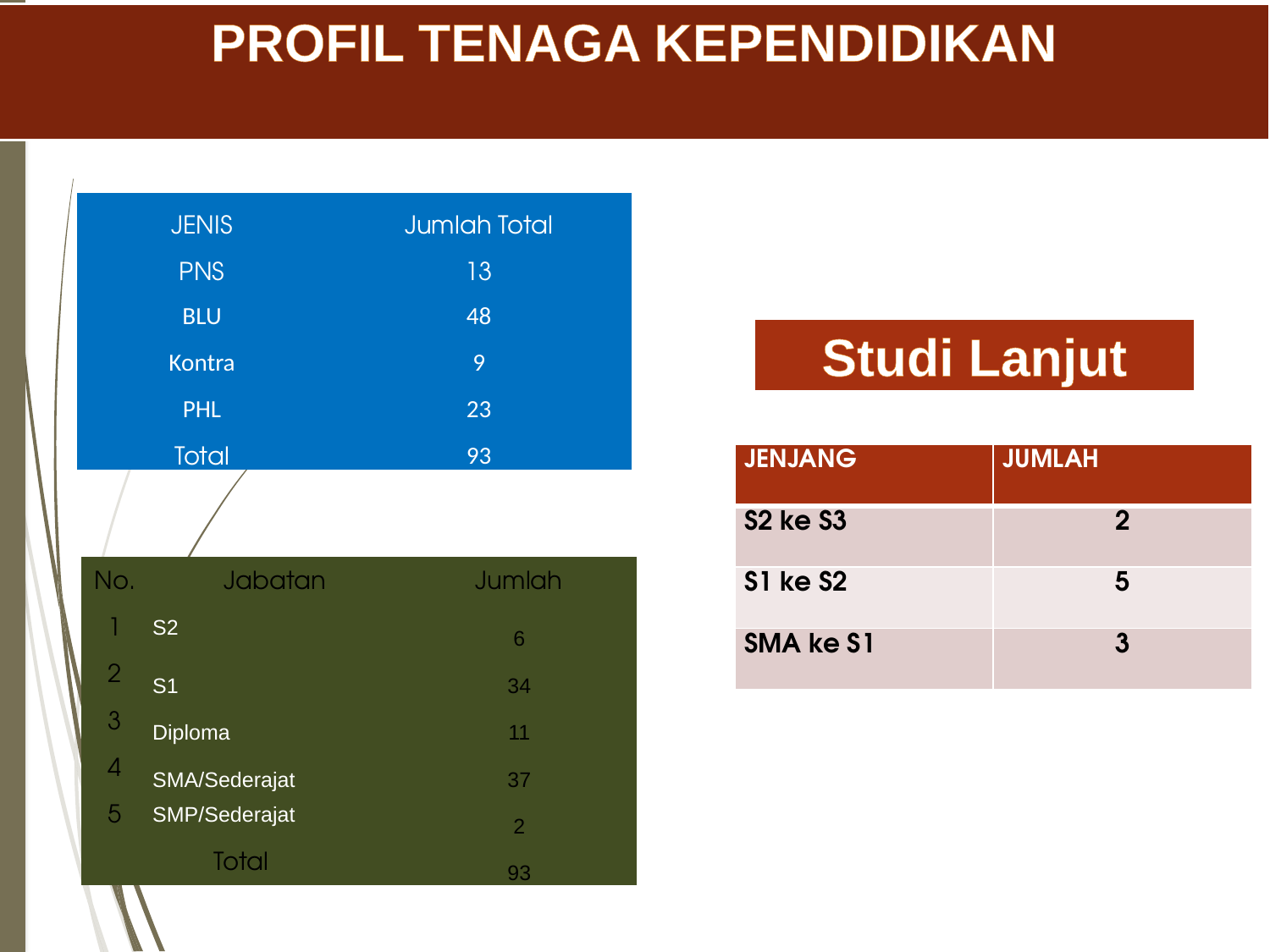

PROFIL TENAGA KEPENDIDIKAN

| JENIS | Jumlah Total |
| --- | --- |
| PNS | 13 |
| BLU | 48 |
| Kontra | 9 |
| PHL | 23 |
| Total | 93 |
Studi Lanjut

| JENJANG | JUMLAH |
| --- | --- |
| S2 ke S3 | 2 |
| S1 ke S2 | 5 |
| SMA ke S1 | 3 |
| No. | Jabatan | Jumlah |
| --- | --- | --- |
| 1 | S2 | 6 |
| 2 | S1 | 34 |
| 3 | Diploma | 11 |
| 4 | SMA/Sederajat | 37 |
| 5 | SMP/Sederajat | 2 |
| Total |  | 93 |